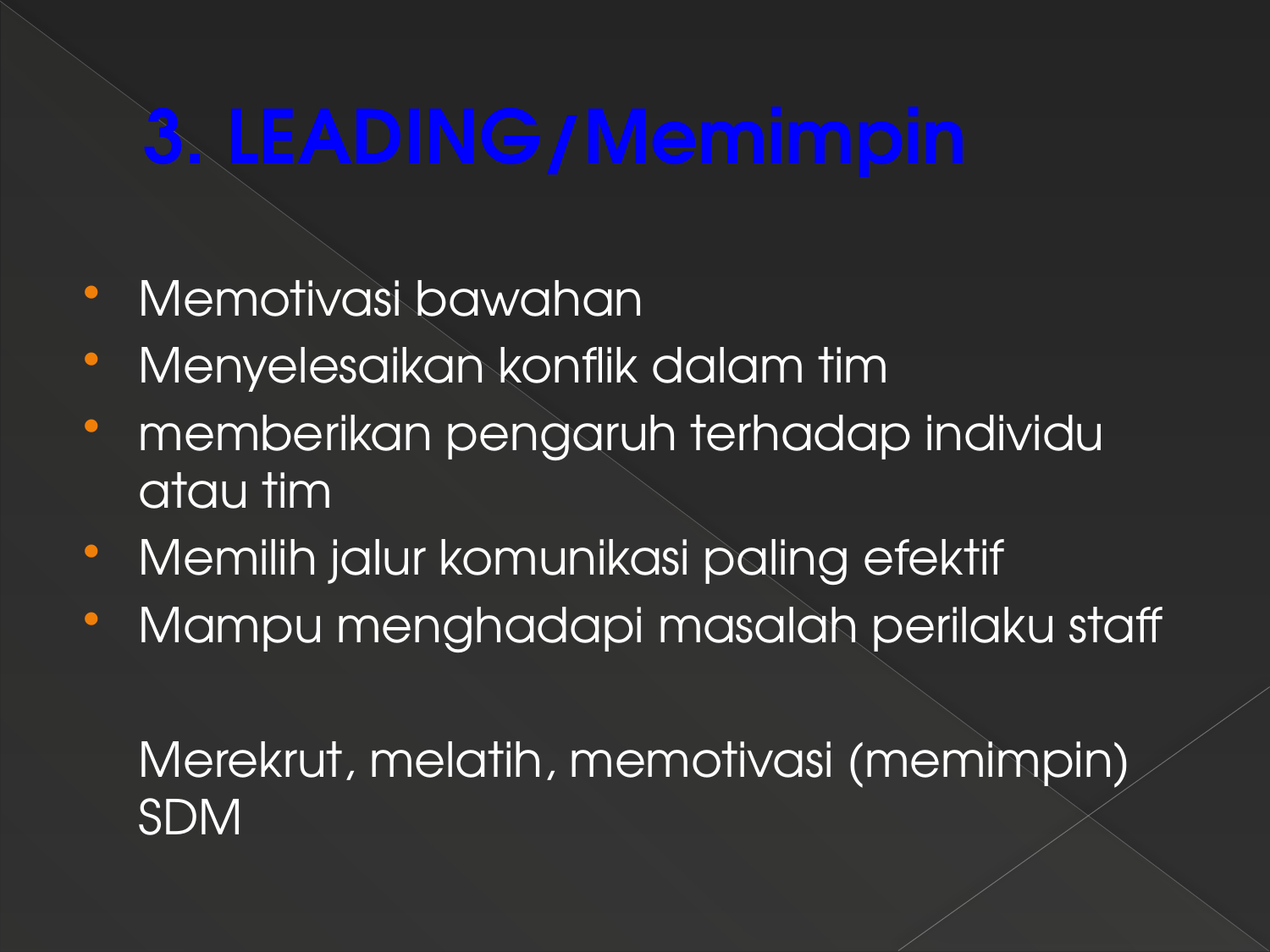

# 3. LEADING/Memimpin
Memotivasi bawahan
Menyelesaikan konflik dalam tim
memberikan pengaruh terhadap individu atau tim
Memilih jalur komunikasi paling efektif
Mampu menghadapi masalah perilaku staff

	Merekrut, melatih, memotivasi (memimpin) SDM